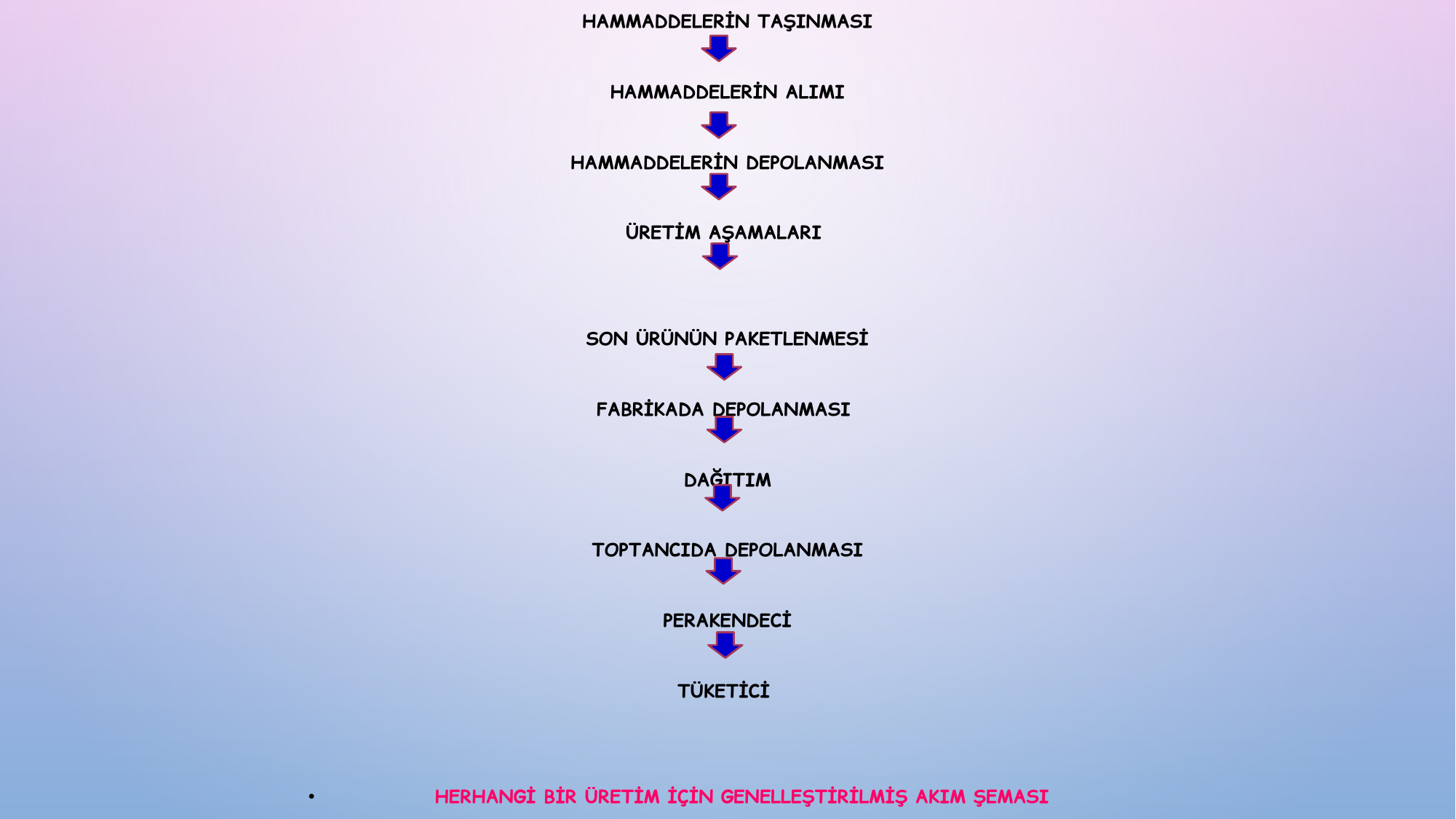

Hammaddelerin taşınması

Hammaddelerin alımı

Hammaddelerin depolanması

Üretim aşamaları

Son ürünün paketlenmesi

Fabrikada depolanması

Dağıtım

Toptancıda depolanması

Perakendeci

Tüketici

Herhangi bir üretim için genelleştirilmiş akım şeması